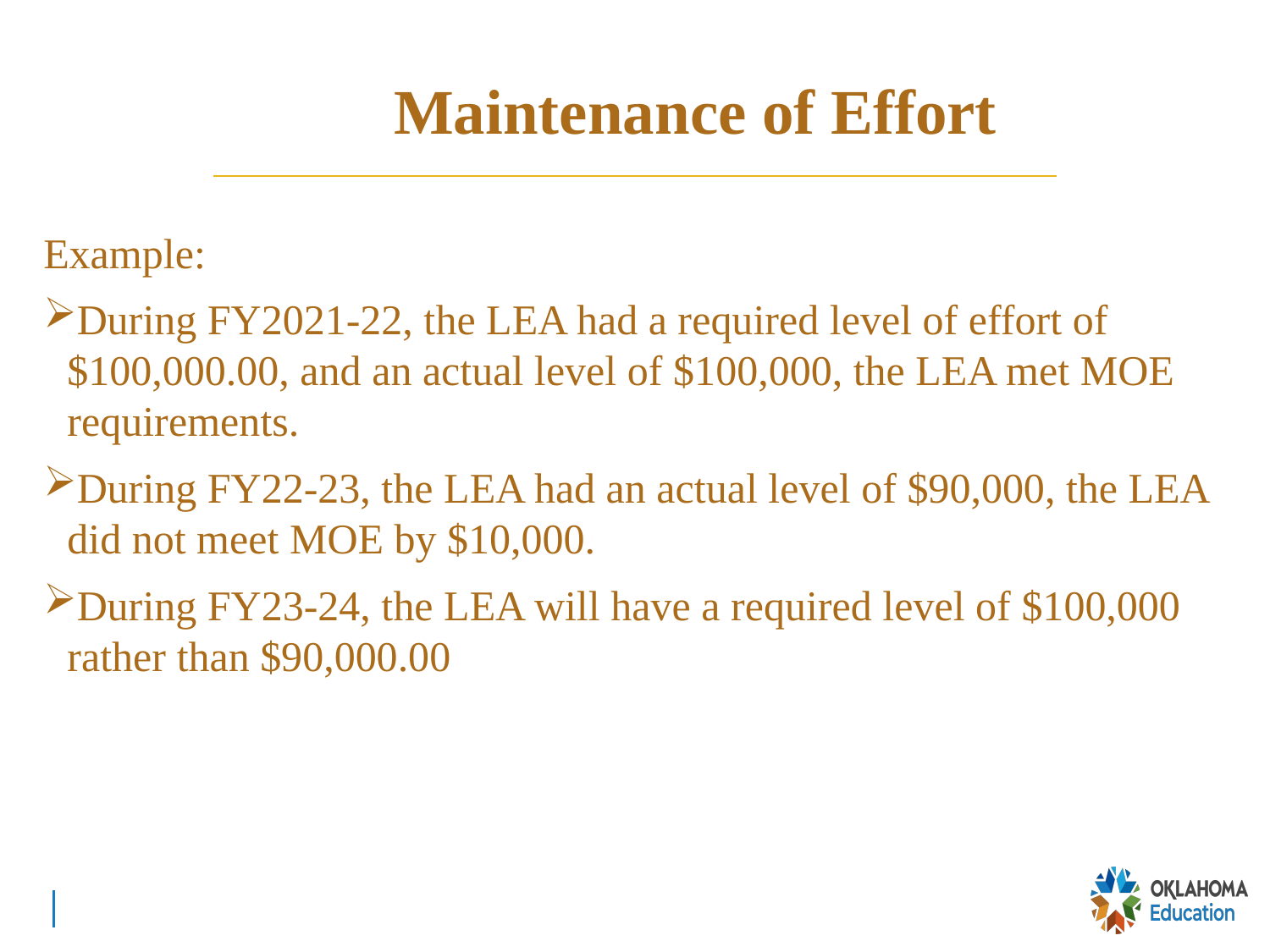

# Maintenance of Effort
Example:
During FY2021-22, the LEA had a required level of effort of $100,000.00, and an actual level of $100,000, the LEA met MOE requirements.
During FY22-23, the LEA had an actual level of $90,000, the LEA did not meet MOE by $10,000.
During FY23-24, the LEA will have a required level of $100,000 rather than $90,000.00